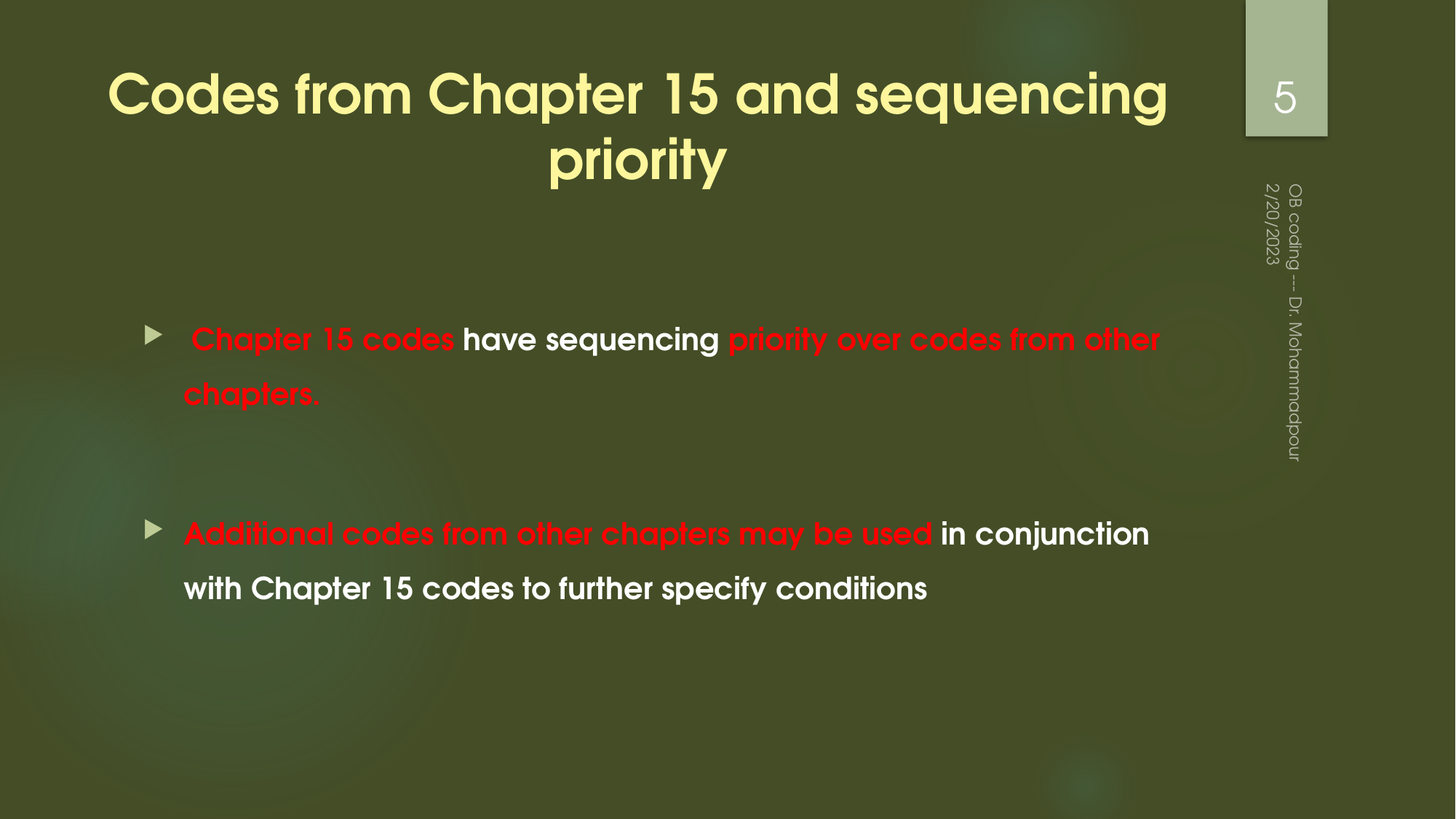

5
# Codes from Chapter 15 and sequencing priority
2/20/2023

 Chapter 15 codes have sequencing priority over codes from other chapters.

Additional codes from other chapters may be used in conjunction with Chapter 15 codes to further specify conditions
OB coding --- Dr. Mohammadpour